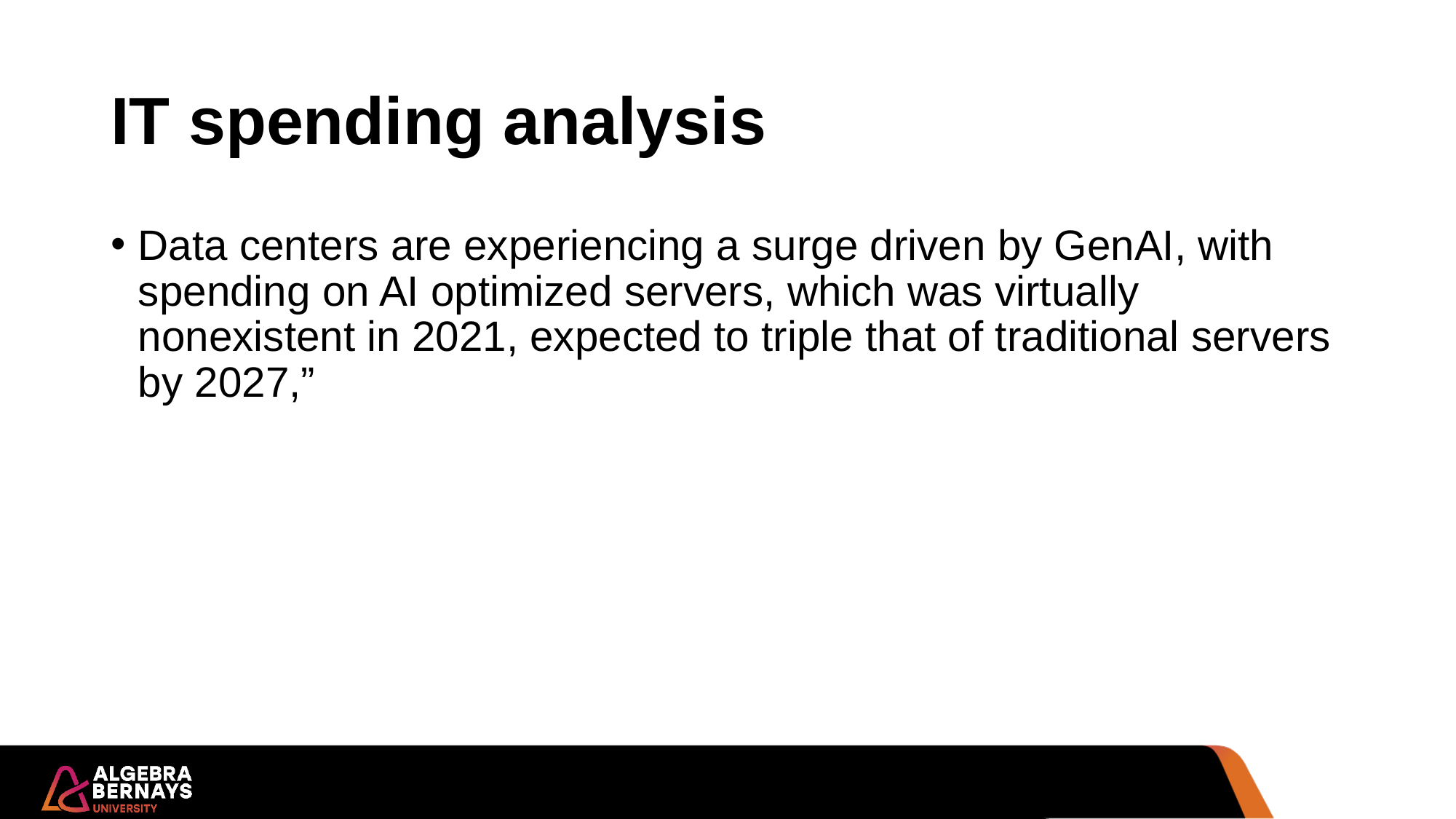

# IT spending analysis
Data centers are experiencing a surge driven by GenAI, with spending on AI optimized servers, which was virtually nonexistent in 2021, expected to triple that of traditional servers by 2027,”